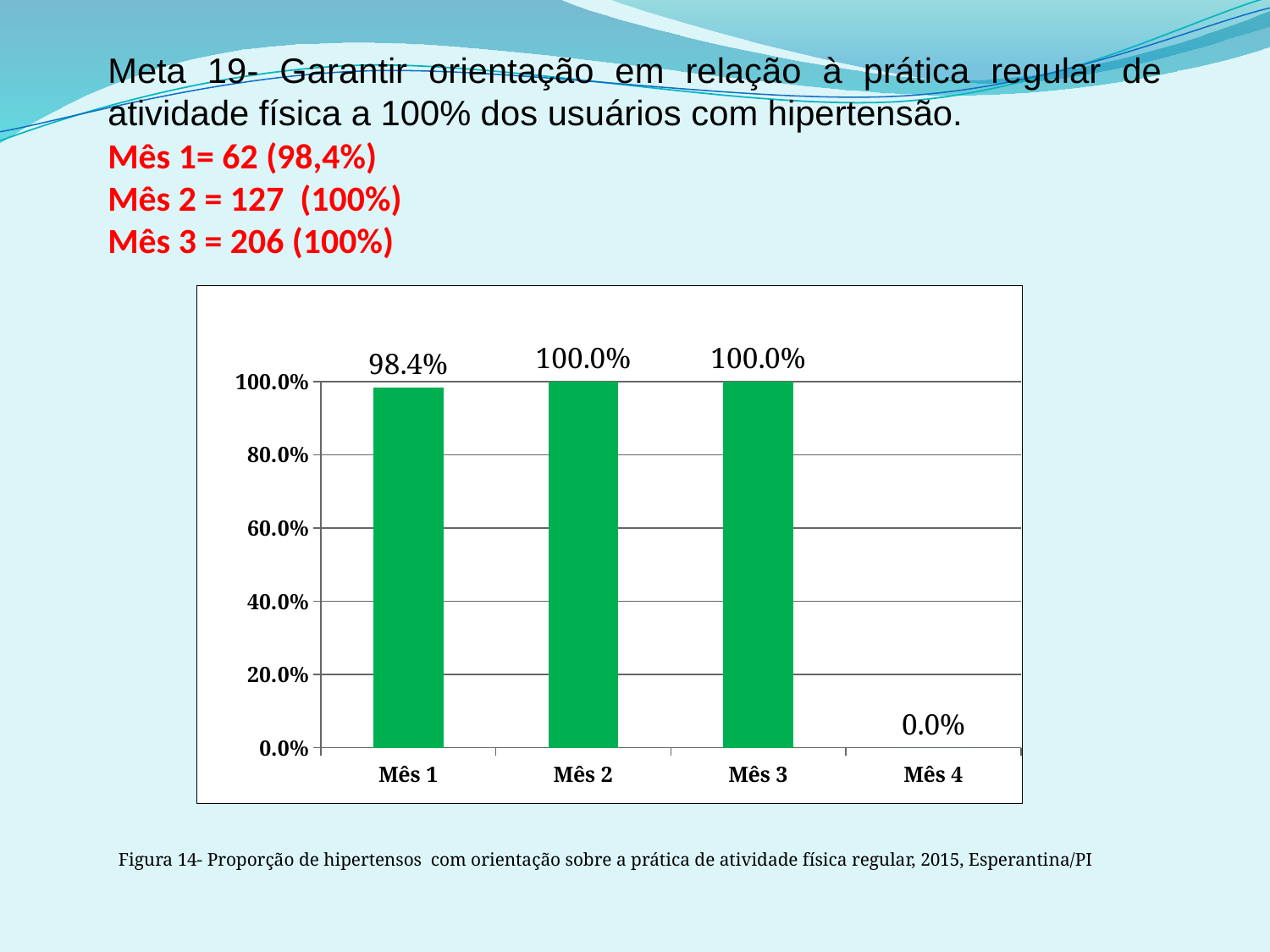

Meta 19- Garantir orientação em relação à prática regular de atividade física a 100% dos usuários com hipertensão.
Mês 1= 62 (98,4%)
Mês 2 = 127  (100%)
Mês 3 = 206 (100%)

### Chart

| Category | Proporção de hipertensos com orientação sobre a prática de atividade física regular |
|---|---|
| Mês 1 | 0.9841269841269773 |
| Mês 2 | 1.0 |
| Mês 3 | 1.0 |
| Mês 4 | 0.0 |
Figura 14- Proporção de hipertensos  com orientação sobre a prática de atividade física regular, 2015, Esperantina/PI